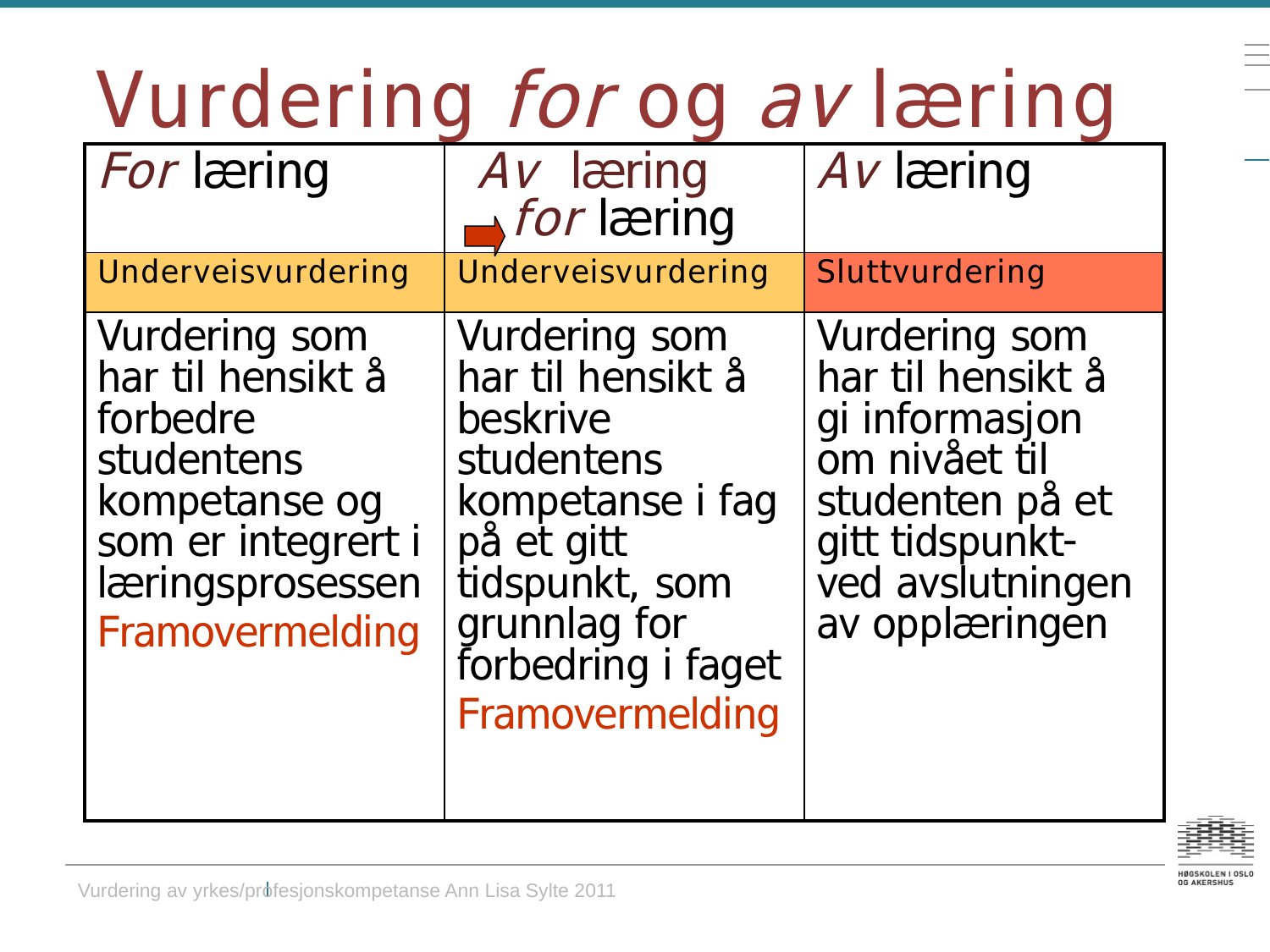

Vurdering for og av læring
| For læring | Av læring for læring | Av læring |
| --- | --- | --- |
| Underveisvurdering | Underveisvurdering | Sluttvurdering |
| Vurdering som har til hensikt å forbedre studentens kompetanse og som er integrert i læringsprosessen Framovermelding | Vurdering som har til hensikt å beskrive studentens kompetanse i fag på et gitt tidspunkt, som grunnlag for forbedring i faget Framovermelding | Vurdering som har til hensikt å gi informasjon om nivået til studenten på et gitt tidspunkt- ved avslutningen av opplæringen |

Vurdering av yrkes/profesjonskompetanse Ann Lisa Sylte 2011